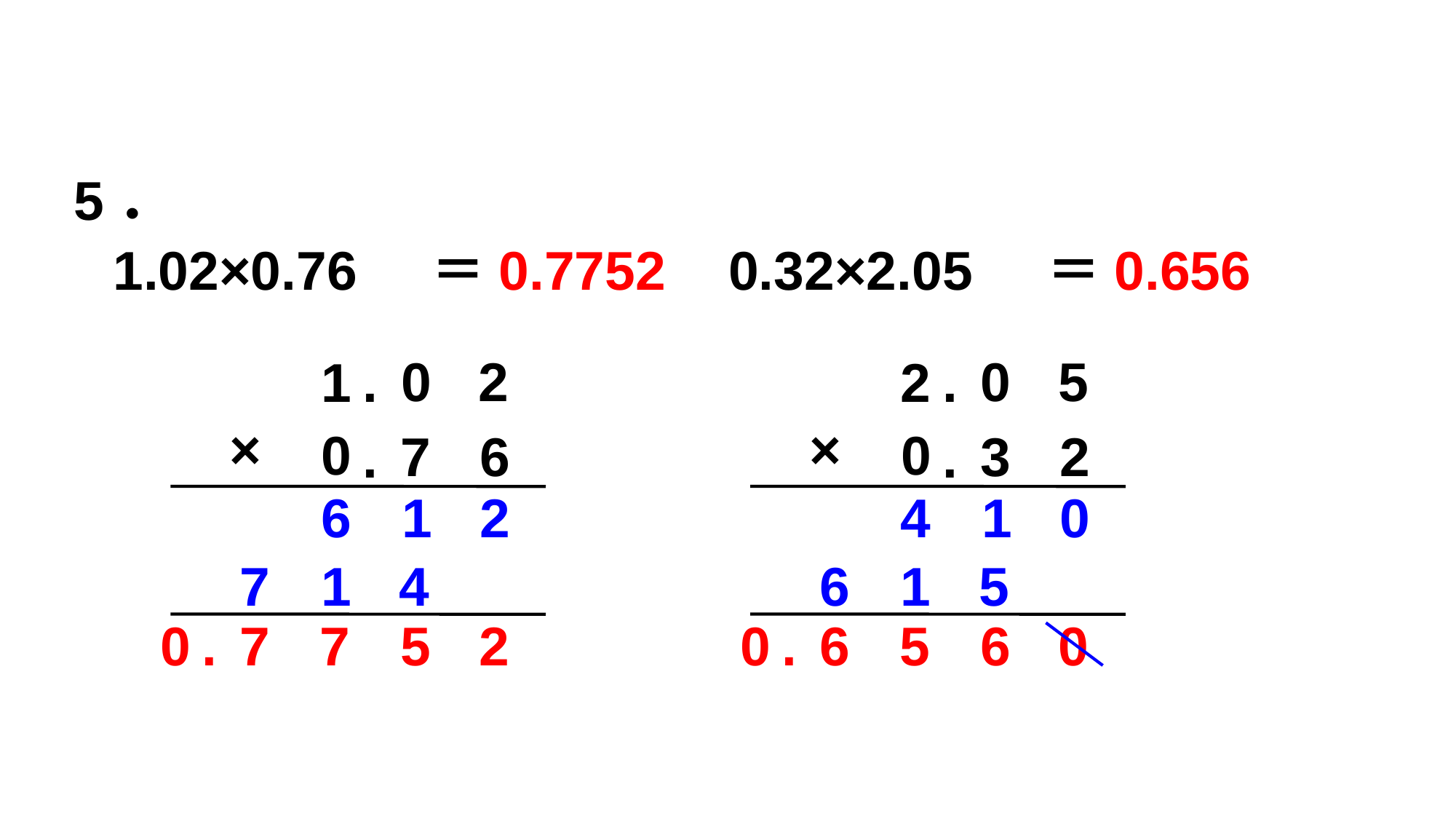

5．
1.02×0.76
＝0.7752
0.32×2.05
＝0.656
0
2
1
.
×
0
7
6
.
0
5
2
.
×
0
3
2
.
6
1
2
4
1
0
7
1
4
6
1
5
0
.
7
7
5
2
0
.
6
5
6
0